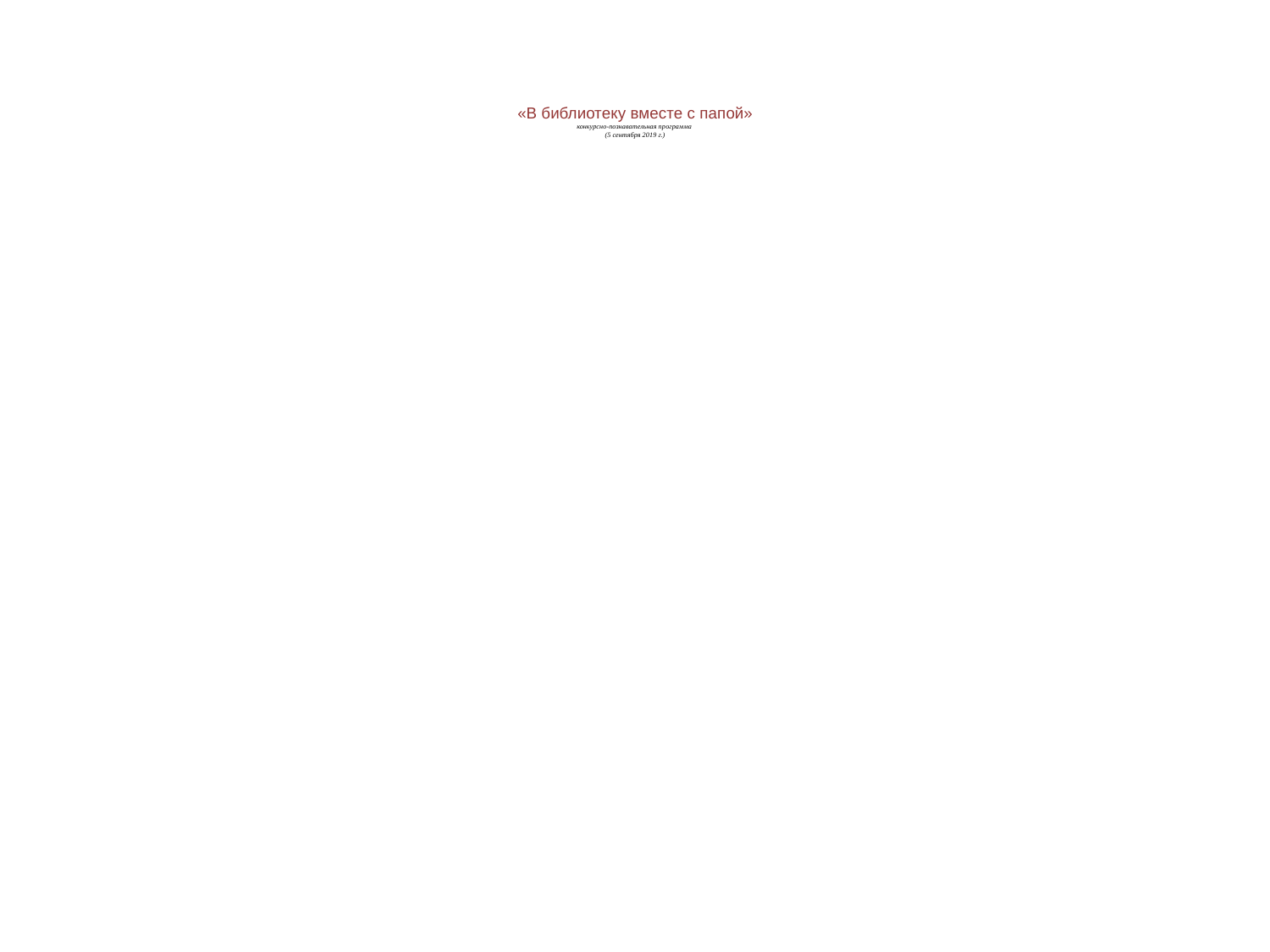

# «В библиотеку вместе с папой» конкурсно-познавательная программа (5 сентября 2019 г.)